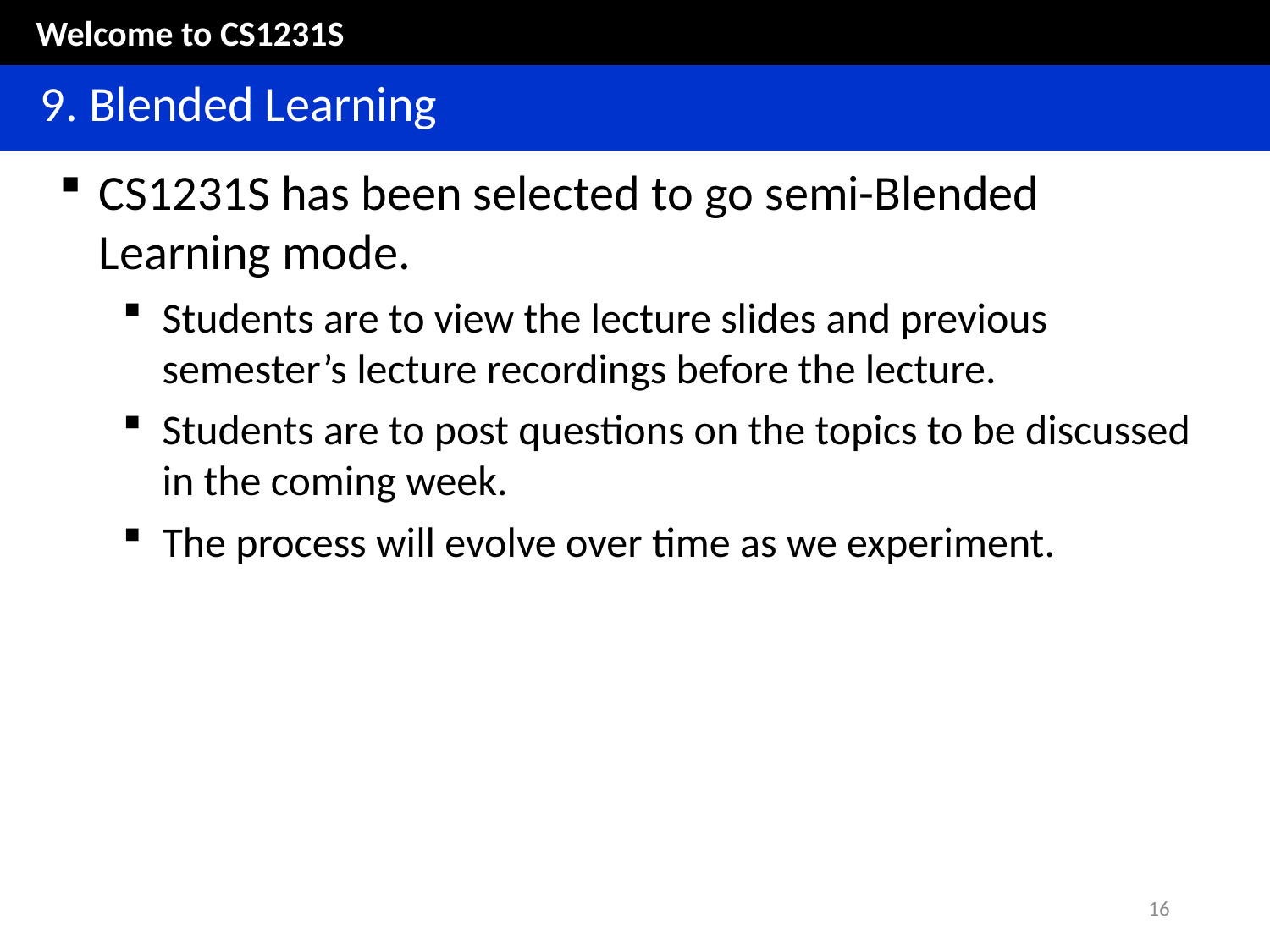

Welcome to CS1231S
	9. Blended Learning
CS1231S has been selected to go semi-Blended Learning mode.
Students are to view the lecture slides and previous semester’s lecture recordings before the lecture.
Students are to post questions on the topics to be discussed in the coming week.
The process will evolve over time as we experiment.
16